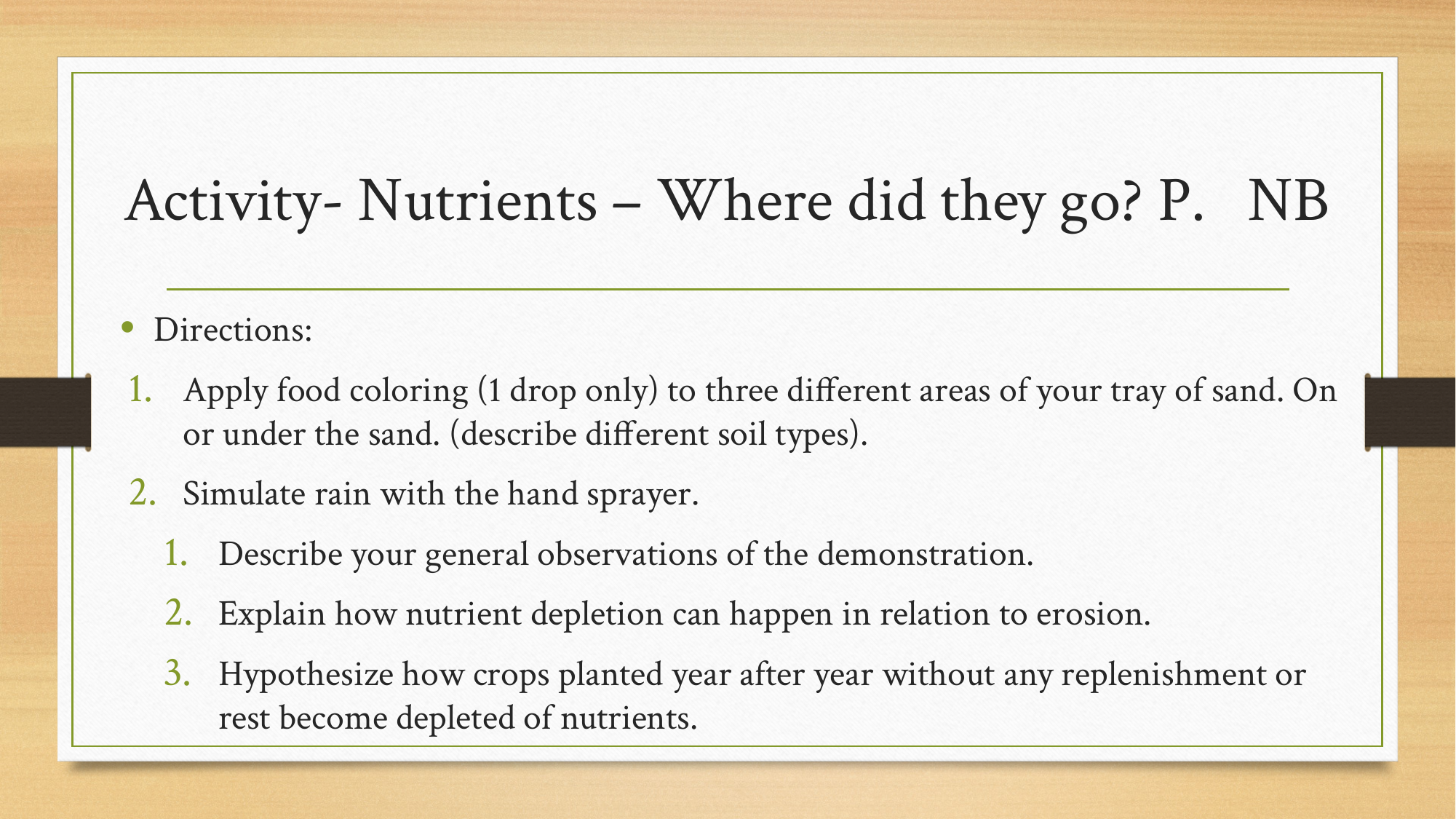

# Activity- Nutrients – Where did they go? P.   NB
Directions:
Apply food coloring (1 drop only) to three different areas of your tray of sand. On or under the sand. (describe different soil types).
Simulate rain with the hand sprayer.
Describe your general observations of the demonstration.
Explain how nutrient depletion can happen in relation to erosion.
Hypothesize how crops planted year after year without any replenishment or rest become depleted of nutrients.